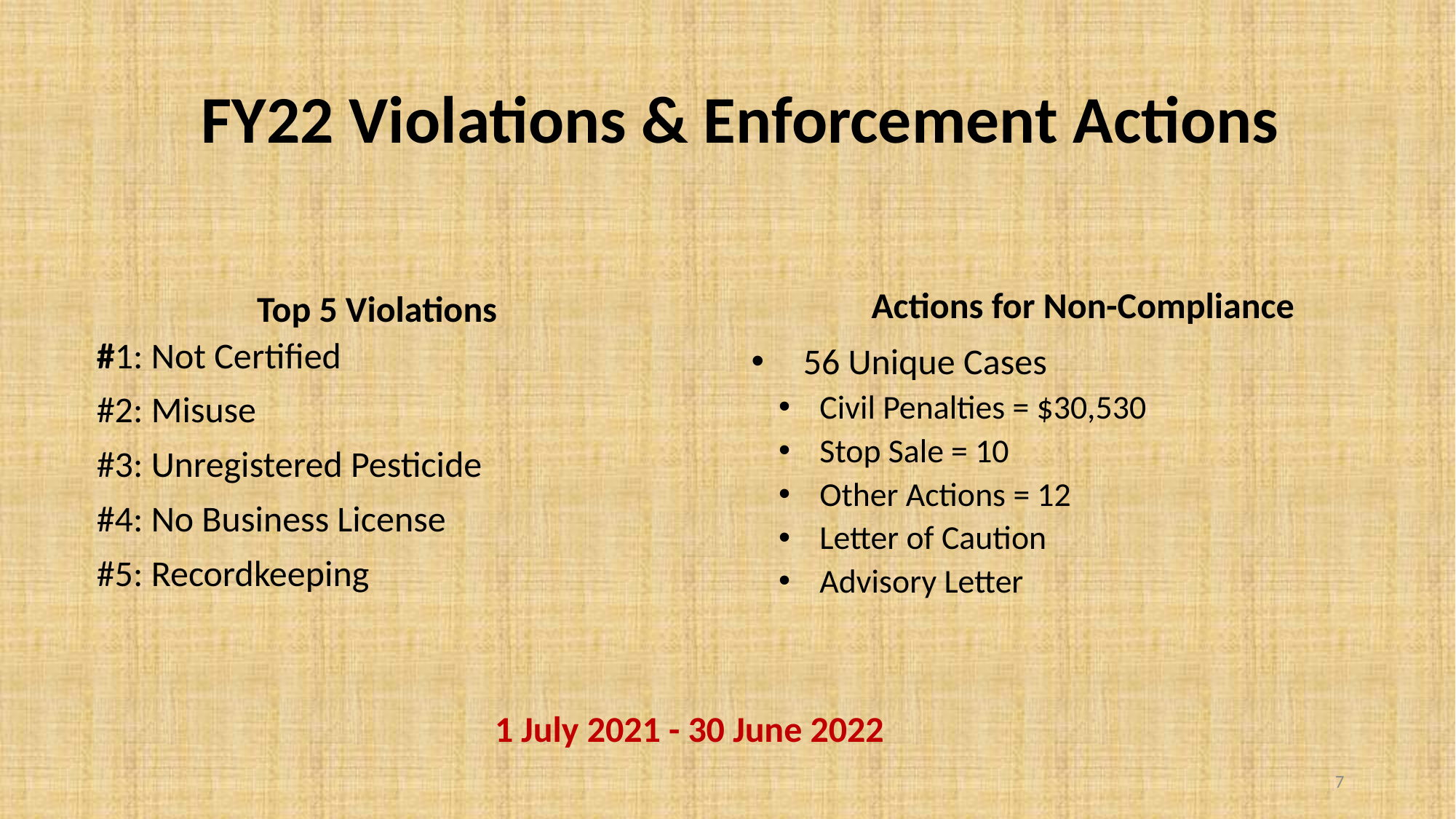

# FY22 Violations & Enforcement Actions
Actions for Non-Compliance
Top 5 Violations
#1: Not Certified
#2: Misuse
#3: Unregistered Pesticide
#4: No Business License
#5: Recordkeeping

   56 Unique Cases
Civil Penalties = $30,530
Stop Sale = 10
Other Actions = 12
Letter of Caution
Advisory Letter

1 July 2021 - 30 June 2022
7